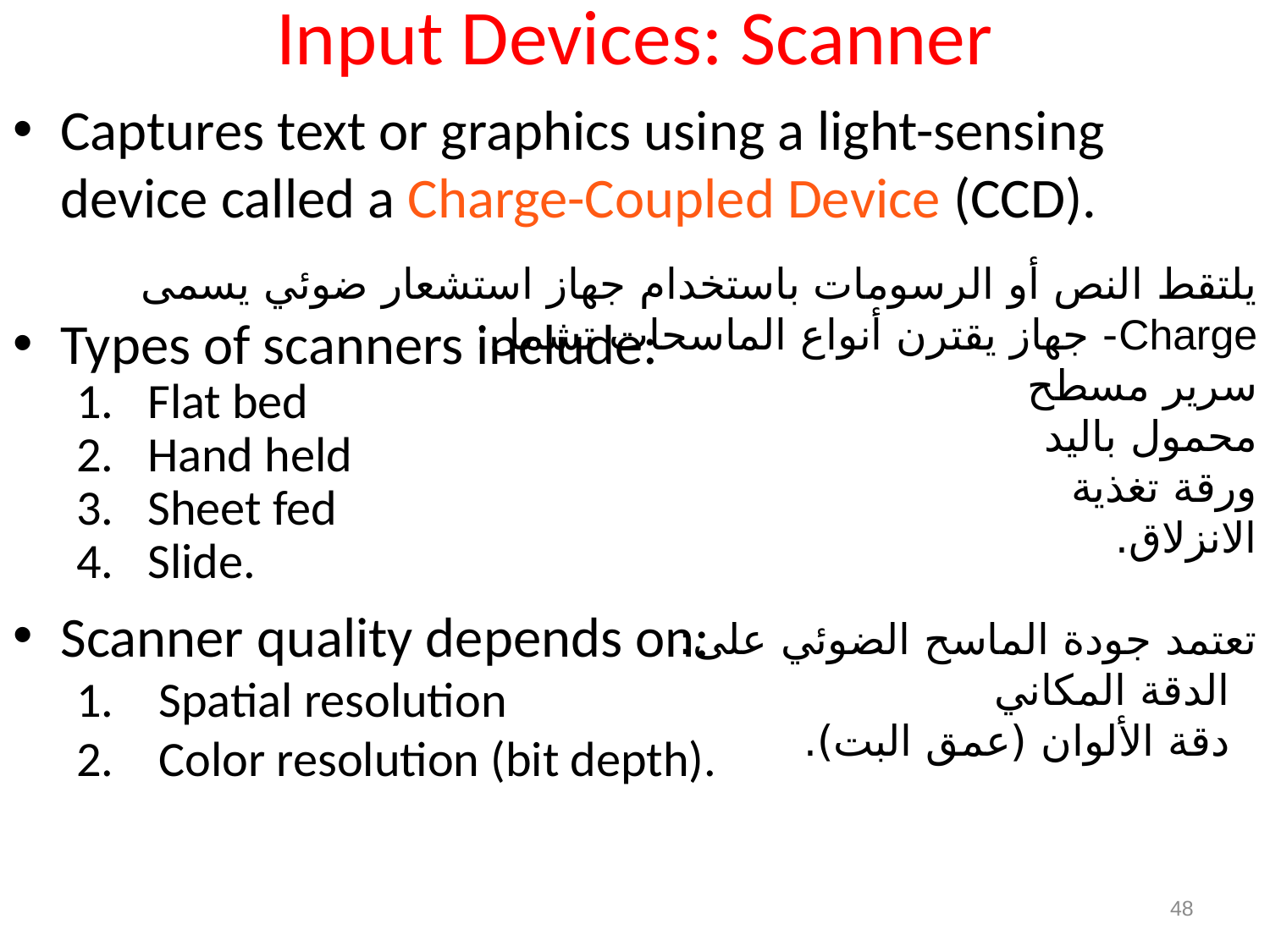

# Input Devices: Scanner
Captures text or graphics using a light-sensing device called a Charge-Coupled Device (CCD).
Types of scanners include:
Flat bed
Hand held
Sheet fed
Slide.
Scanner quality depends on:
 Spatial resolution
 Color resolution (bit depth).

يلتقط النص أو الرسومات باستخدام جهاز استشعار ضوئي يسمى Charge- جهاز يقترن أنواع الماسحات تشمل:
سرير مسطح
محمول باليد
ورقة تغذية
الانزلاق.

تعتمد جودة الماسح الضوئي على:
  الدقة المكاني
  دقة الألوان (عمق البت).
48